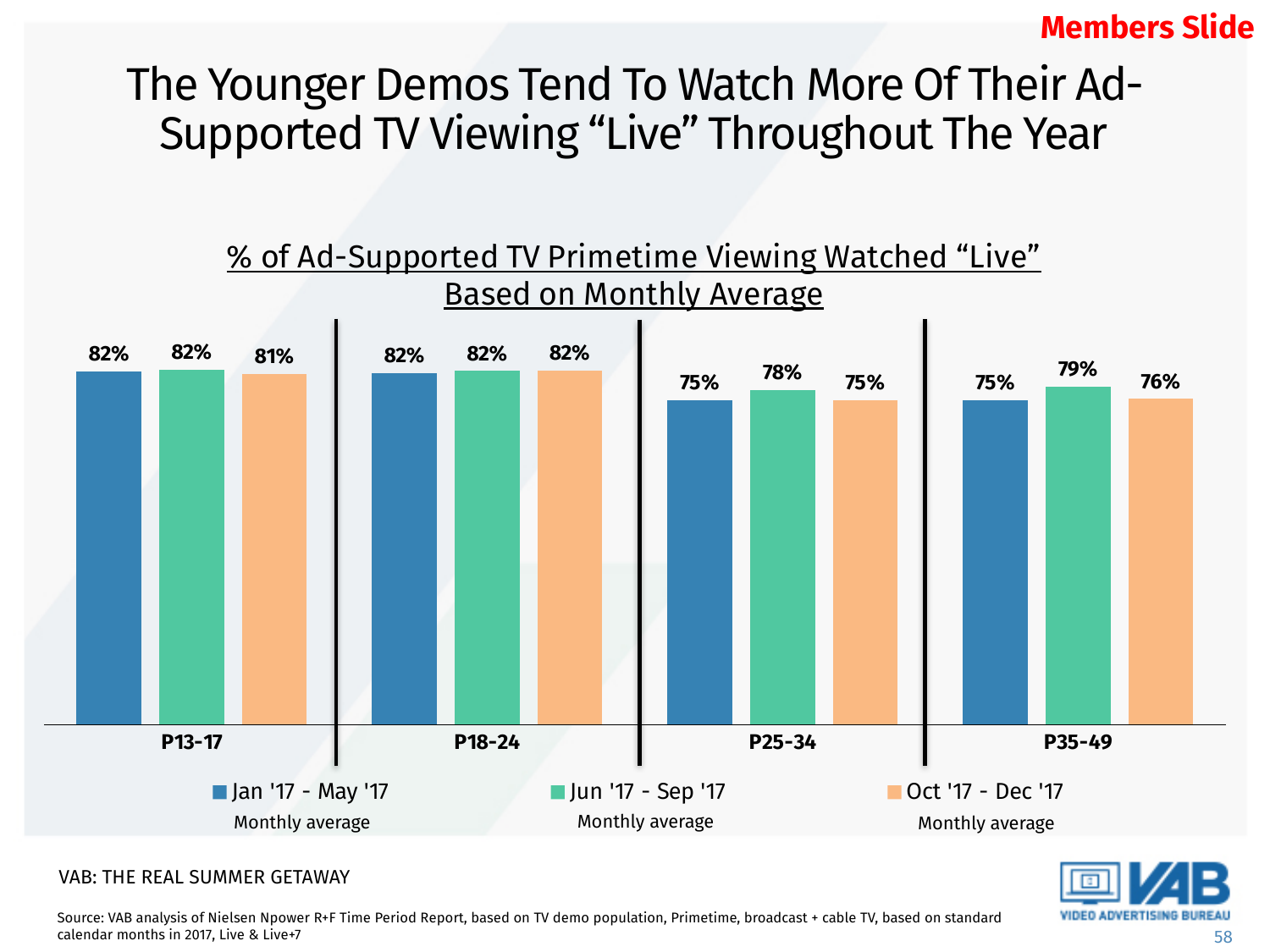

Members Slide
# The Younger Demos Tend To Watch More Of Their Ad-Supported TV Viewing “Live” Throughout The Year

### Chart: % of Ad-Supported TV Primetime Viewing Watched “Live”
Based on Monthly Average

| Category | Jan '17 - May '17 | Jun '17 - Sep '17 | Oct '17 - Dec '17 |
|---|---|---|---|
| P13-17 | 0.8204156791661698 | 0.8247756774391727 | 0.8146173326646814 |
| P18-24 | 0.8168264536055331 | 0.8211675023688395 | 0.8222218905102411 |
| P25-34 | 0.7539999999999999 | 0.7775000000000001 | 0.7533333333333333 |
| P35-49 | 0.7539999999999999 | 0.785 | 0.7566666666666667 |
Monthly average
Monthly average
Monthly average
VAB: THE REAL SUMMER GETAWAY
Source: VAB analysis of Nielsen Npower R+F Time Period Report, based on TV demo population, Primetime, broadcast + cable TV, based on standard calendar months in 2017, Live & Live+7